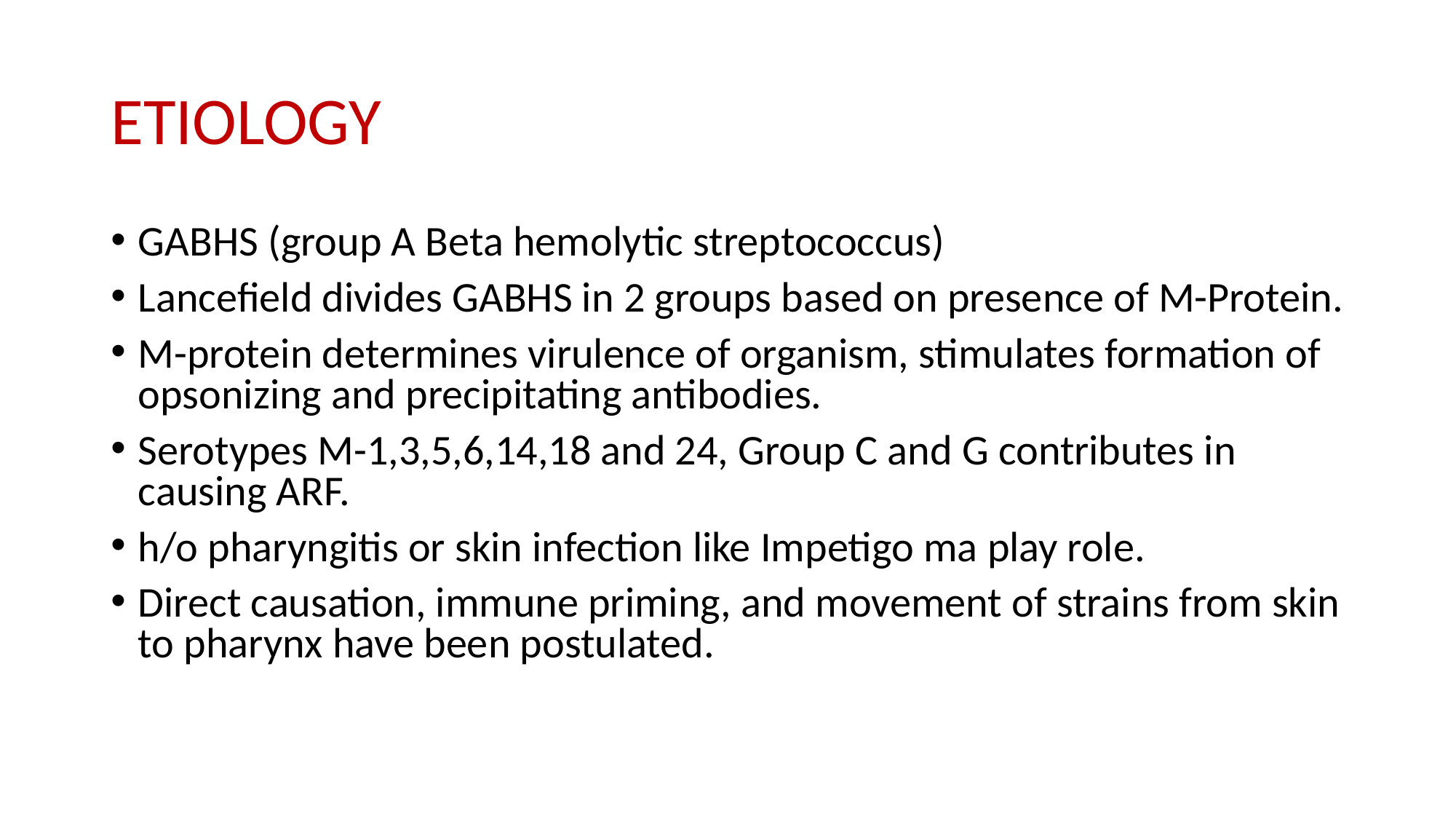

# ETIOLOGY
GABHS (group A Beta hemolytic streptococcus)
Lancefield divides GABHS in 2 groups based on presence of M-Protein.
M-protein determines virulence of organism, stimulates formation of opsonizing and precipitating antibodies.
Serotypes M-1,3,5,6,14,18 and 24, Group C and G contributes in causing ARF.
h/o pharyngitis or skin infection like Impetigo ma play role.
Direct causation, immune priming, and movement of strains from skin to pharynx have been postulated.